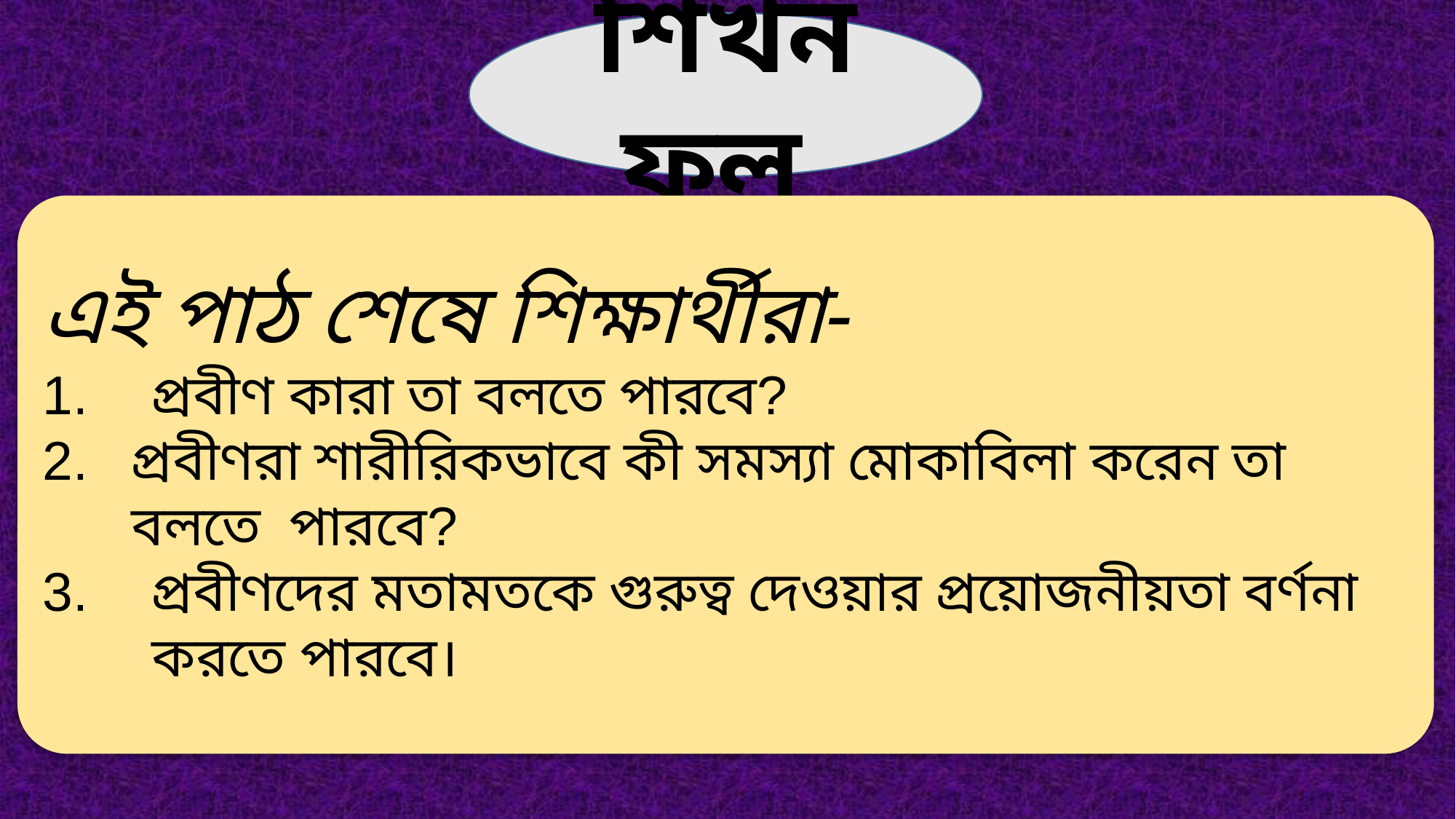

শিখন ফল

এই পাঠ শেষে শিক্ষার্থীরা-
প্রবীণ কারা তা বলতে পারবে?
প্রবীণরা শারীরিকভাবে কী সমস্যা মোকাবিলা করেন তা বলতে  পারবে?
প্রবীণদের মতামতকে গুরুত্ব দেওয়ার প্রয়োজনীয়তা বর্ণনা করতে পারবে।